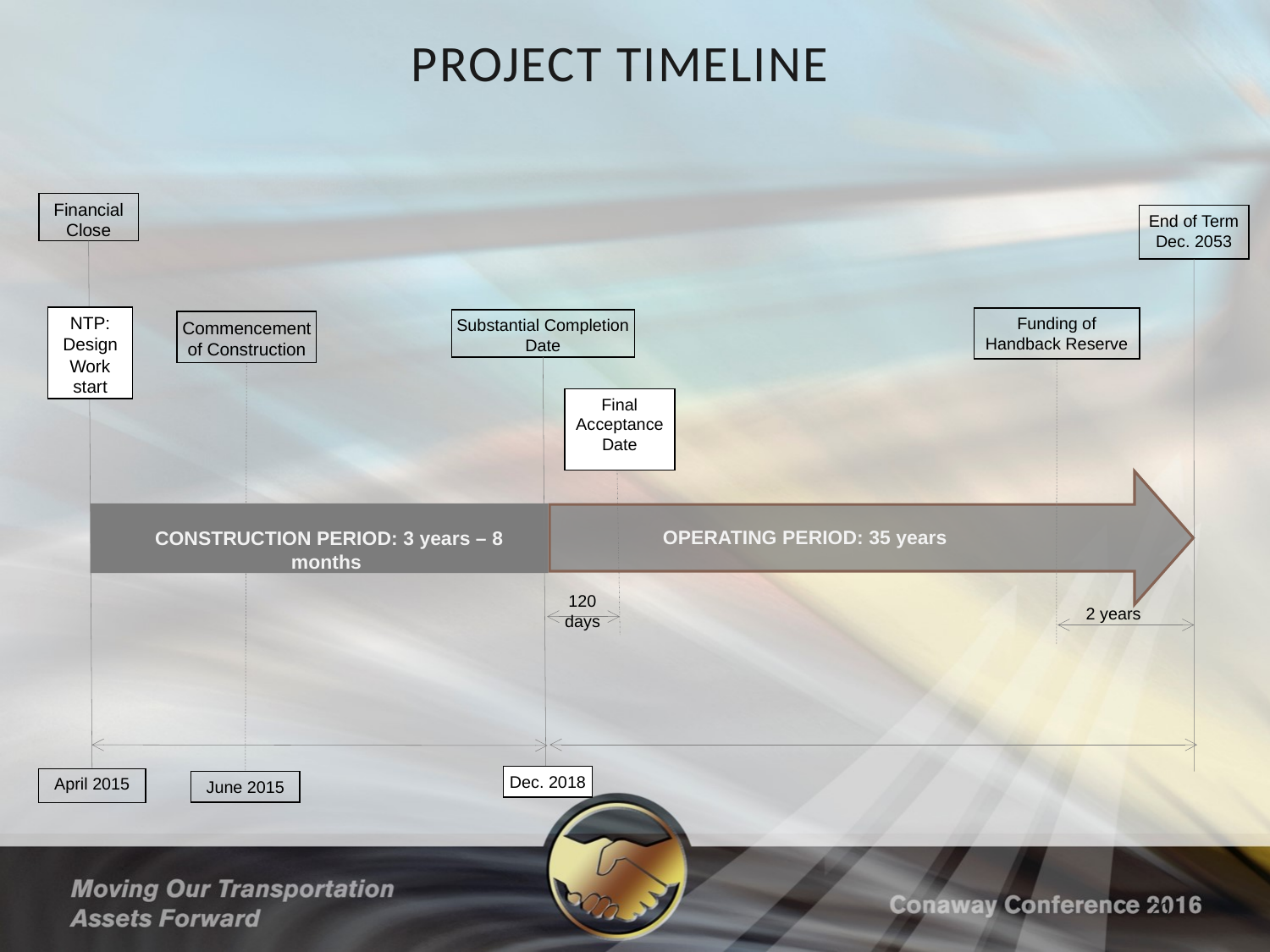

Project timeline
Financial Close

April 2015
End of Term
Dec. 2053
NTP: Design Work start
Funding of Handback Reserve

2 years
Substantial Completion
Date
Commencement of Construction
June 2015
Final Acceptance Date

OPERATING PERIOD: 35 years
CONSTRUCTION PERIOD: 3 years – 8 months
120 days
Dec. 2018
20